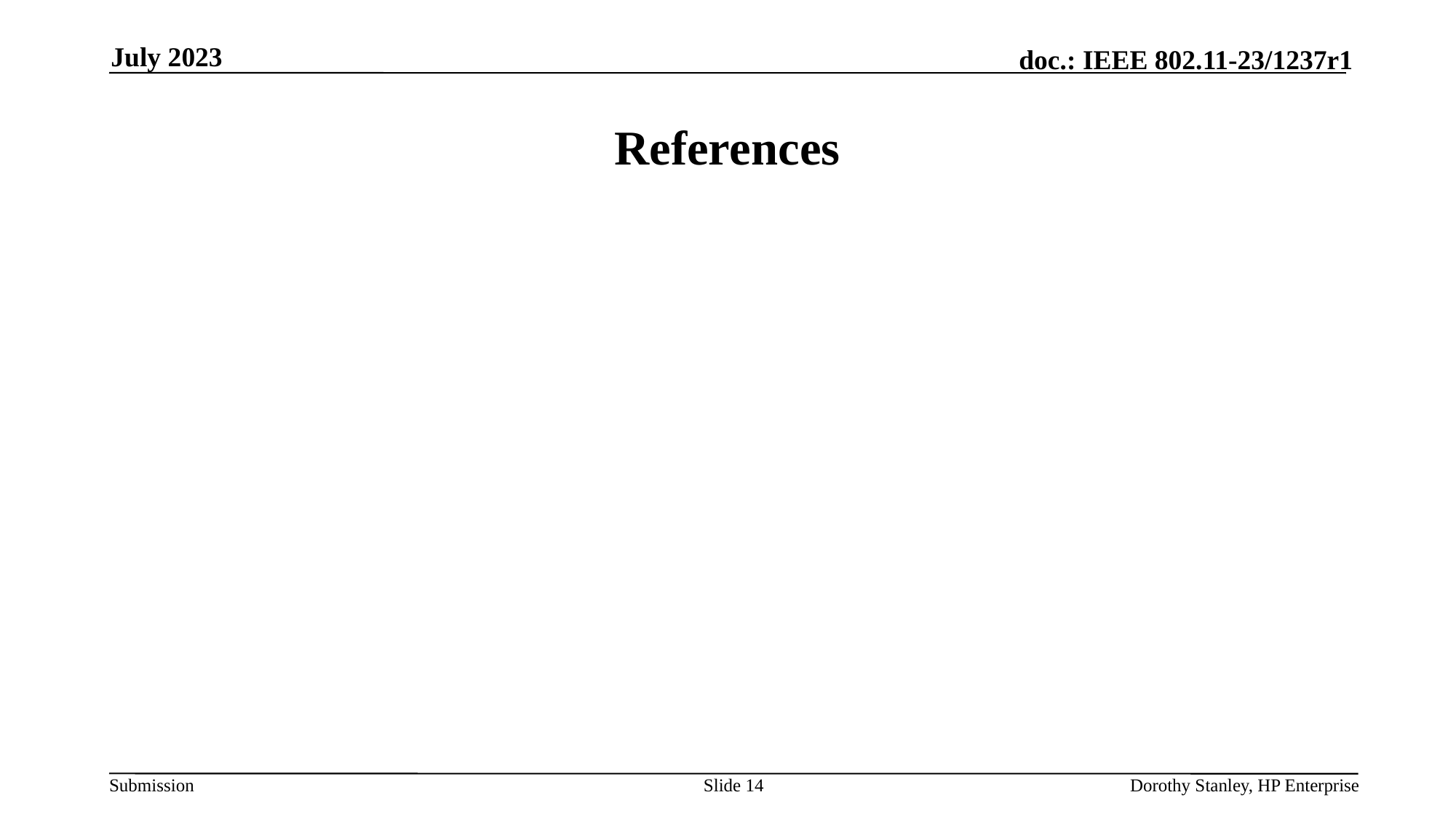

July 2023
# References

Slide 14
Dorothy Stanley, HP Enterprise